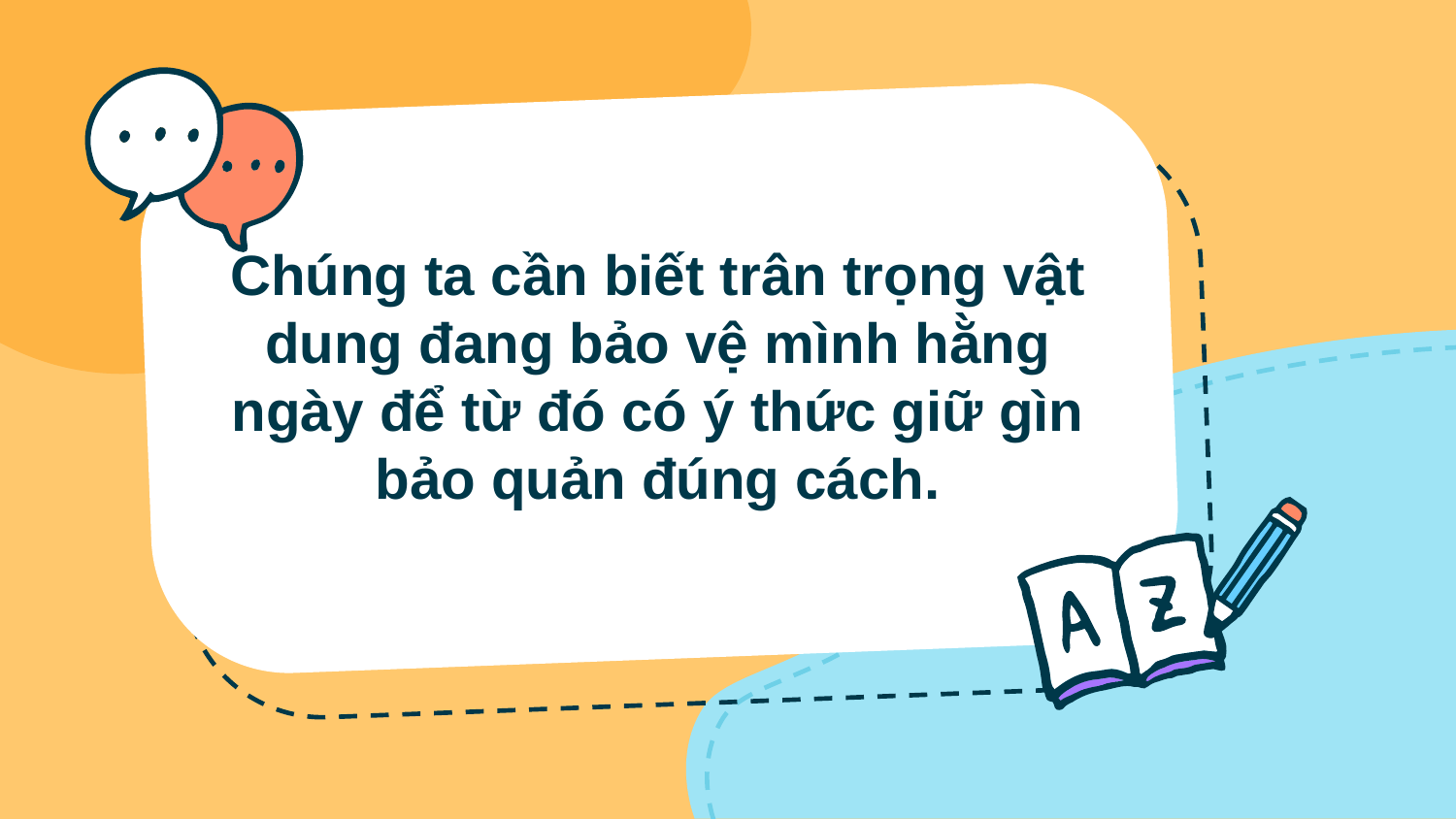

# Chúng ta cần biết trân trọng vật dung đang bảo vệ mình hằng ngày để từ đó có ý thức giữ gìn bảo quản đúng cách.